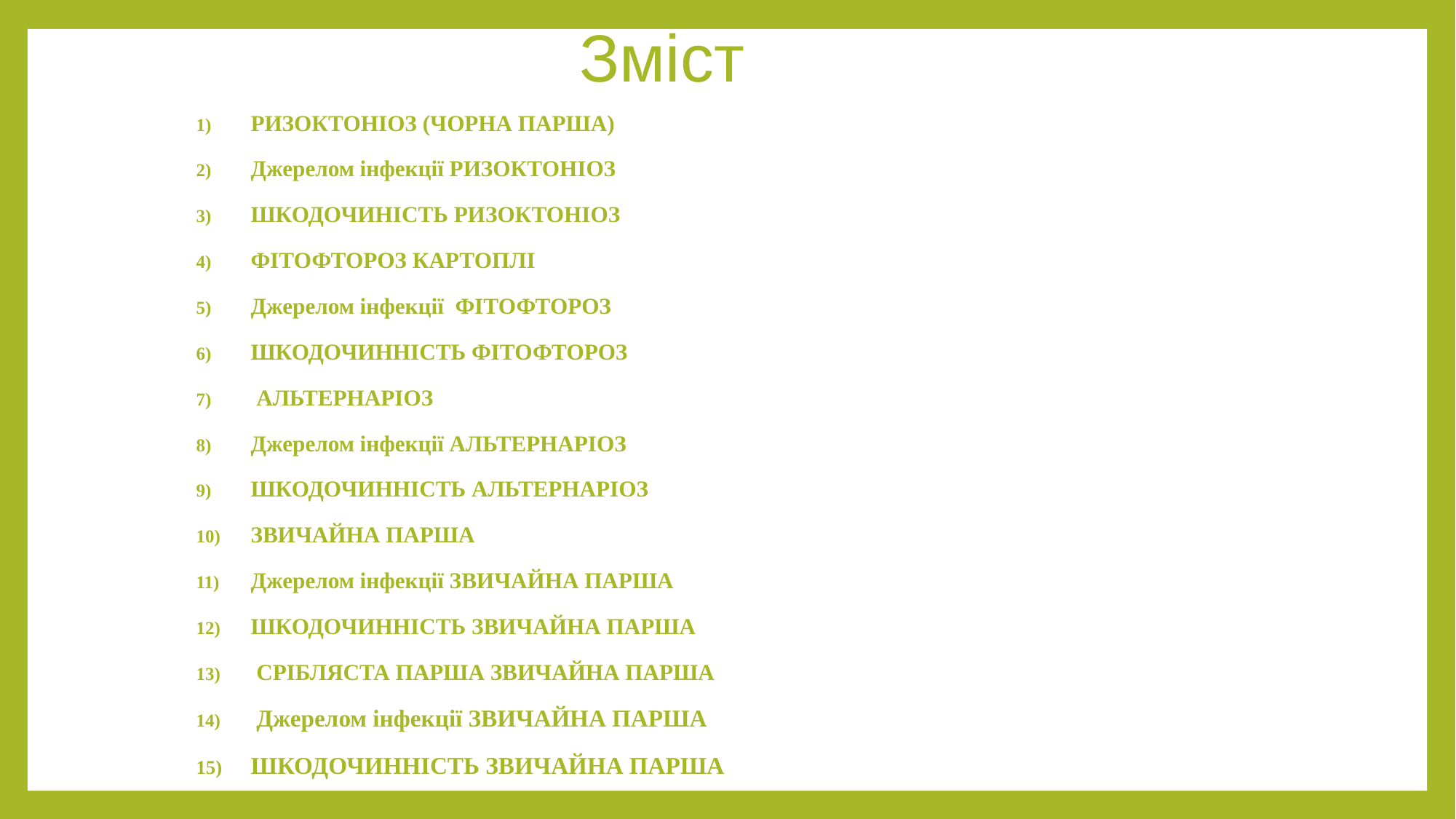

# Зміст
РИЗОКТОНІОЗ (ЧОРНА ПАРША)
Джерелом інфекції РИЗОКТОНІОЗ
ШКОДОЧИНІСТЬ РИЗОКТОНІОЗ
ФІТОФТОРОЗ КАРТОПЛІ
Джерелом інфекції  ФІТОФТОРОЗ
ШКОДОЧИННІСТЬ ФІТОФТОРОЗ
 АЛЬТЕРНАРІОЗ
Джерелом інфекції АЛЬТЕРНАРІОЗ
ШКОДОЧИННІСТЬ АЛЬТЕРНАРІОЗ
ЗВИЧАЙНА ПАРША
Джерелом інфекції ЗВИЧАЙНА ПАРША
ШКОДОЧИННІСТЬ ЗВИЧАЙНА ПАРША
 СРІБЛЯСТА ПАРША ЗВИЧАЙНА ПАРША
 Джерелом інфекції ЗВИЧАЙНА ПАРША
ШКОДОЧИННІСТЬ ЗВИЧАЙНА ПАРША